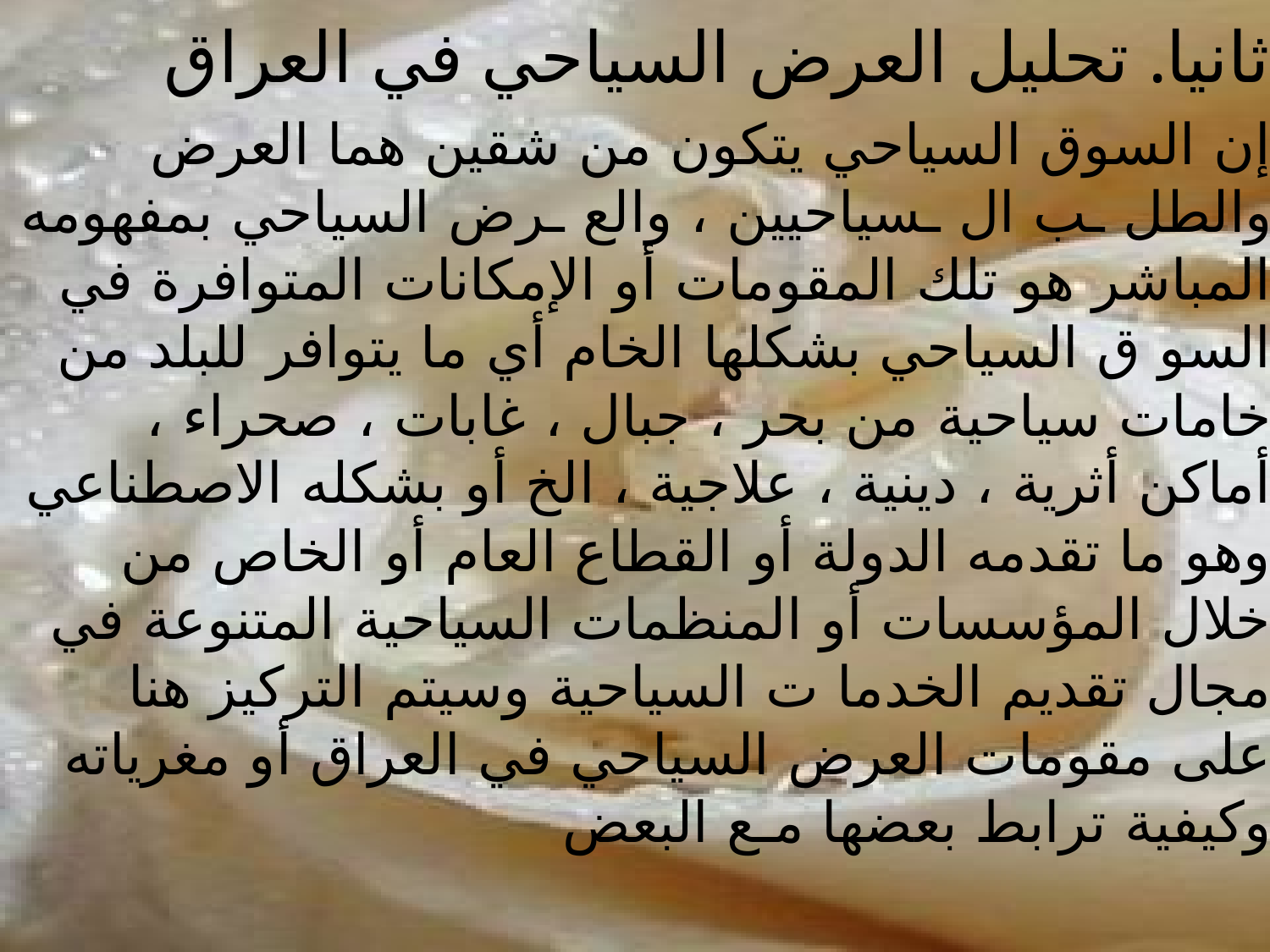

ثانيا. تحليل العرض السياحي في العراق
إن السوق السياحي يتكون من شقين هما العرض والطل ـب ال ـسياحيين ، والع ـرض السياحي بمفهومه المباشر هو تلك المقومات أو الإمكانات المتوافرة في السو ق السياحي بشكلها الخام أي ما يتوافر للبلد من خامات سياحية من بحر ، جبال ، غابات ، صحراء ، أماكن أثرية ، دينية ، علاجية ، الخ أو بشكله الاصطناعي وهو ما تقدمه الدولة أو القطاع العام أو الخاص من خلال المؤسسات أو المنظمات السياحية المتنوعة في مجال تقديم الخدما ت السياحية وسيتم التركيز هنا على مقومات العرض السياحي في العراق أو مغرياته وكيفية ترابط بعضها مـع البعض